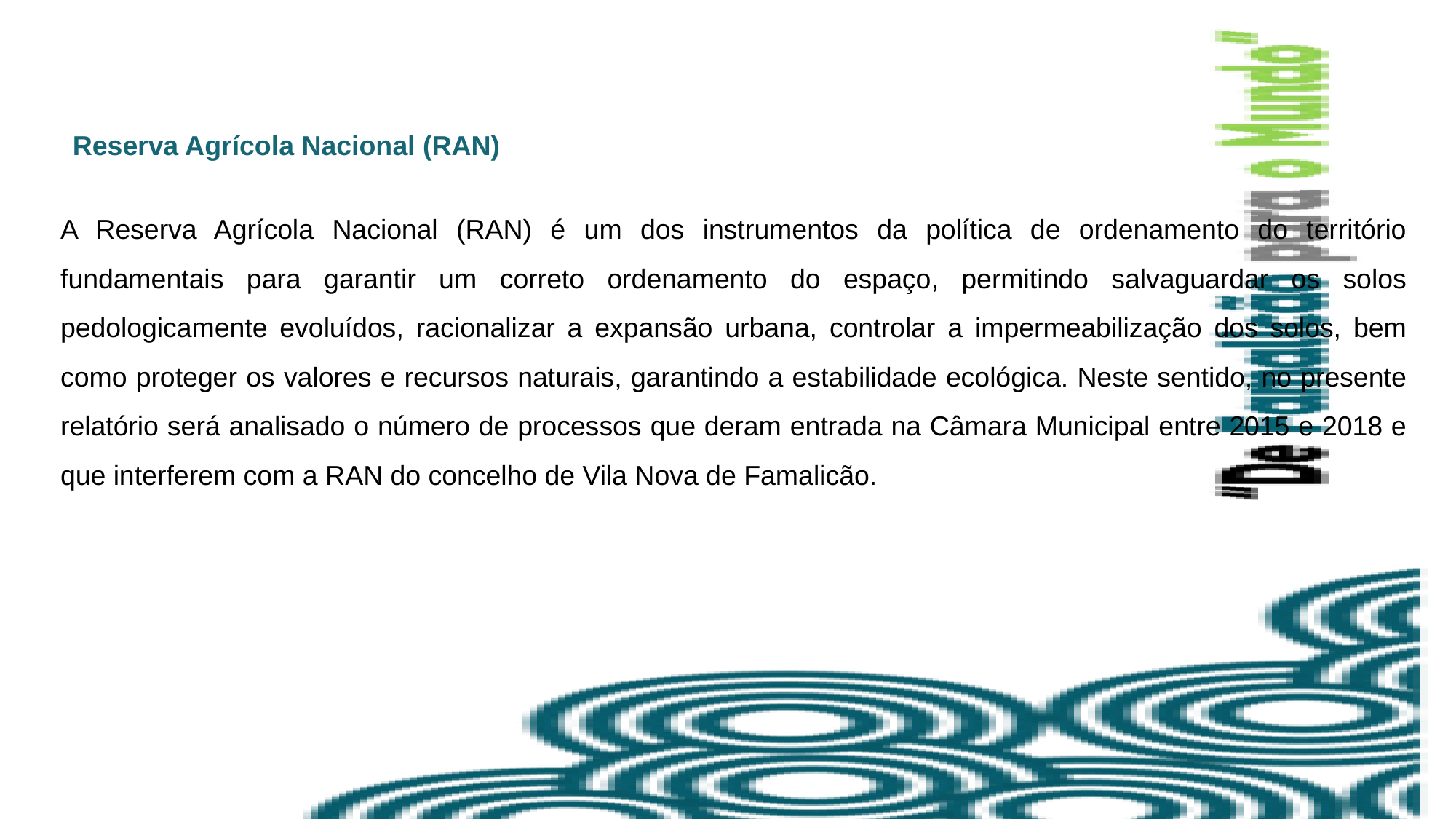

Reserva Agrícola Nacional (RAN)
A Reserva Agrícola Nacional (RAN) é um dos instrumentos da política de ordenamento do território fundamentais para garantir um correto ordenamento do espaço, permitindo salvaguardar os solos pedologicamente evoluídos, racionalizar a expansão urbana, controlar a impermeabilização dos solos, bem como proteger os valores e recursos naturais, garantindo a estabilidade ecológica. Neste sentido, no presente relatório será analisado o número de processos que deram entrada na Câmara Municipal entre 2015 e 2018 e que interferem com a RAN do concelho de Vila Nova de Famalicão.